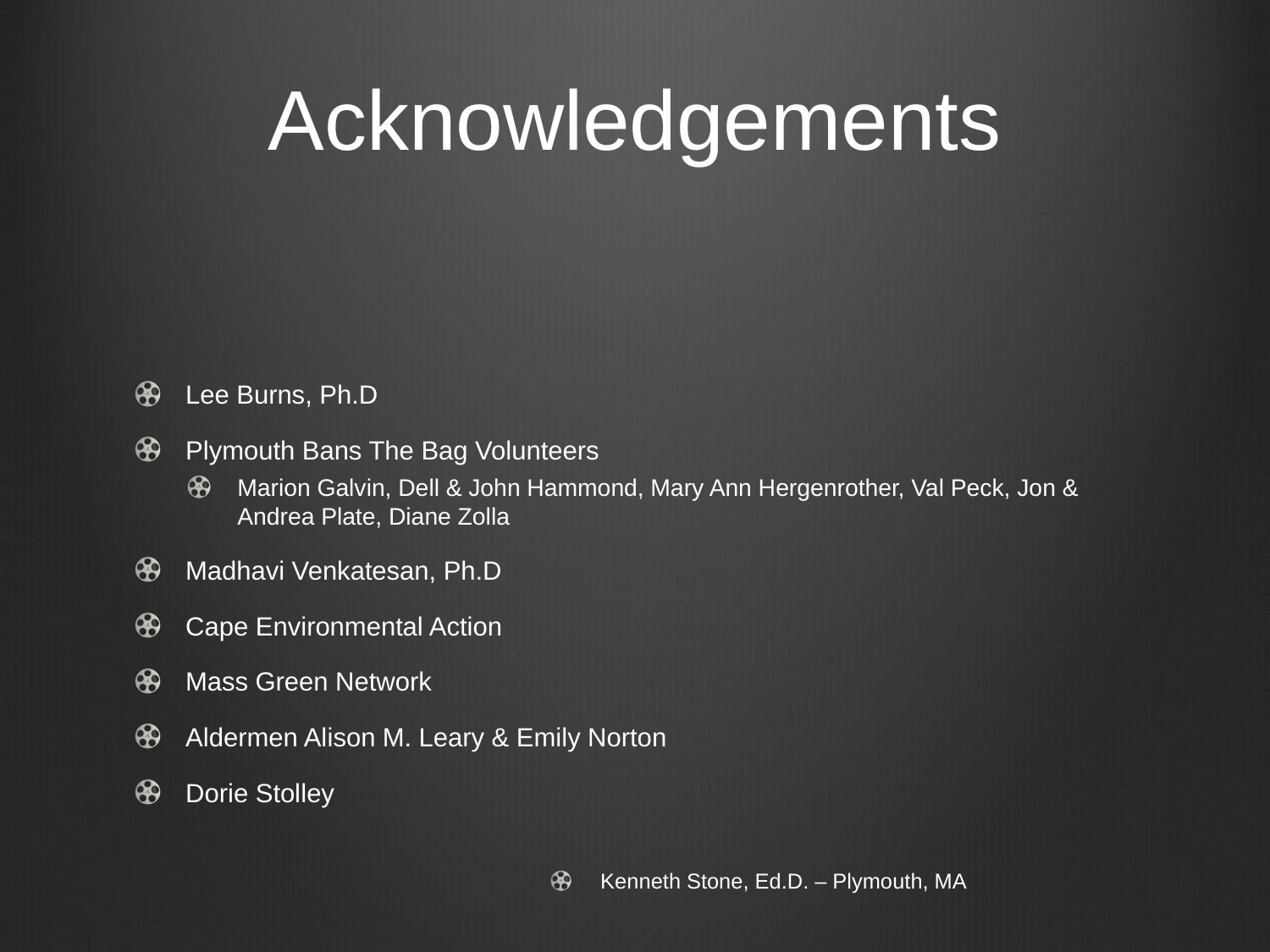

# Acknowledgements
Lee Burns, Ph.D
Plymouth Bans The Bag Volunteers
Marion Galvin, Dell & John Hammond, Mary Ann Hergenrother, Val Peck, Jon & Andrea Plate, Diane Zolla
Madhavi Venkatesan, Ph.D
Cape Environmental Action
Mass Green Network
Aldermen Alison M. Leary & Emily Norton
Dorie Stolley

Kenneth Stone, Ed.D. – Plymouth, MA